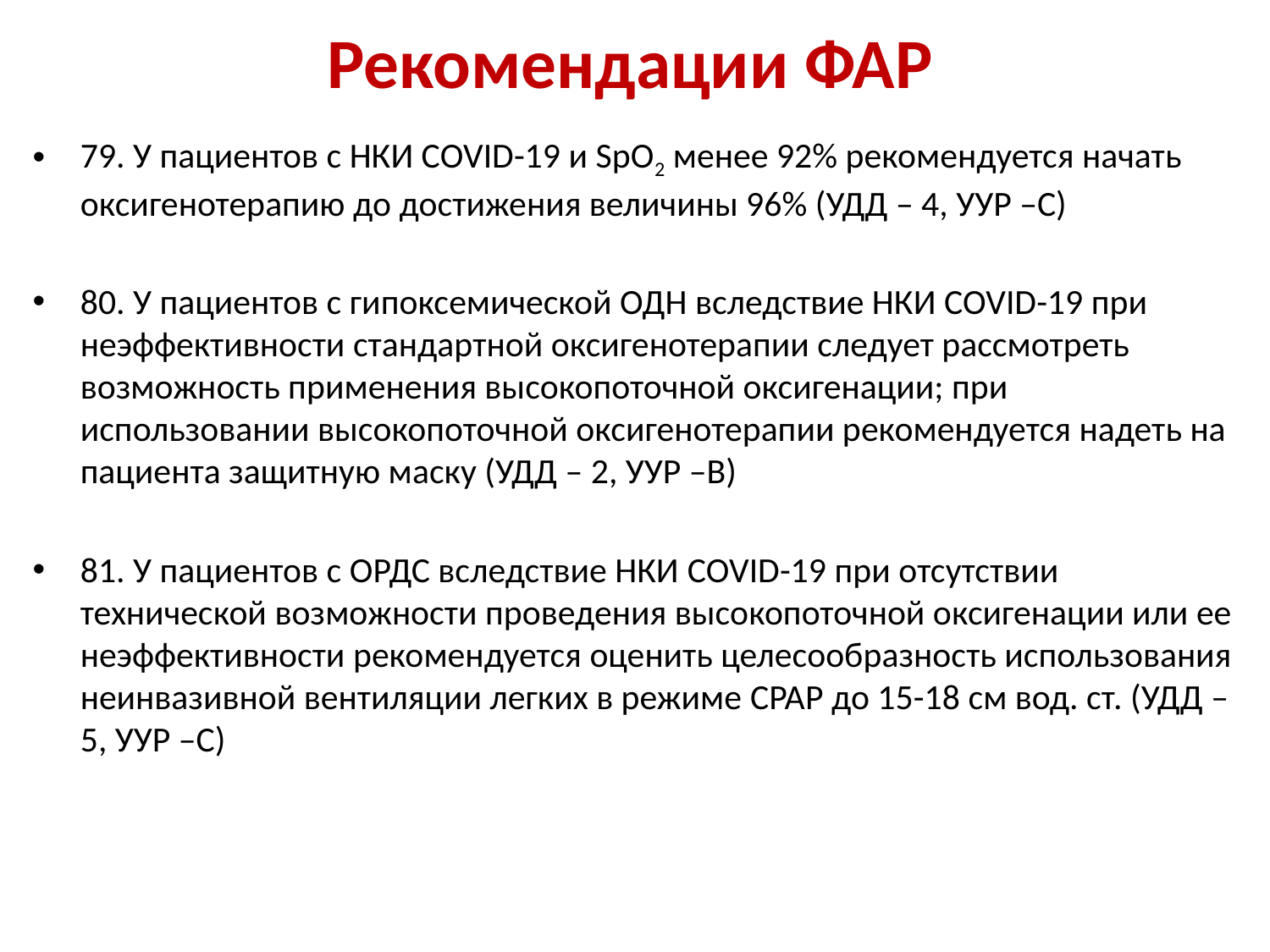

# Рекомендации ФАР
79. У пациентов с НКИ COVID-19 и SpO2 менее 92% рекомендуется начать оксигенотерапию до достижения величины 96% (УДД – 4, УУР –С)

80. У пациентов с гипоксемической ОДН вследствие НКИ COVID-19 при неэффективности стандартной оксигенотерапии следует рассмотреть возможность применения высокопоточной оксигенации; при использовании высокопоточной оксигенотерапии рекомендуется надеть на пациента защитную маску (УДД – 2, УУР –В)

81. У пациентов с ОРДС вследствие НКИ COVID-19 при отсутствии технической возможности проведения высокопоточной оксигенации или ее неэффективности рекомендуется оценить целесообразность использования неинвазивной вентиляции легких в режиме CPAP до 15-18 см вод. ст. (УДД – 5, УУР –С)